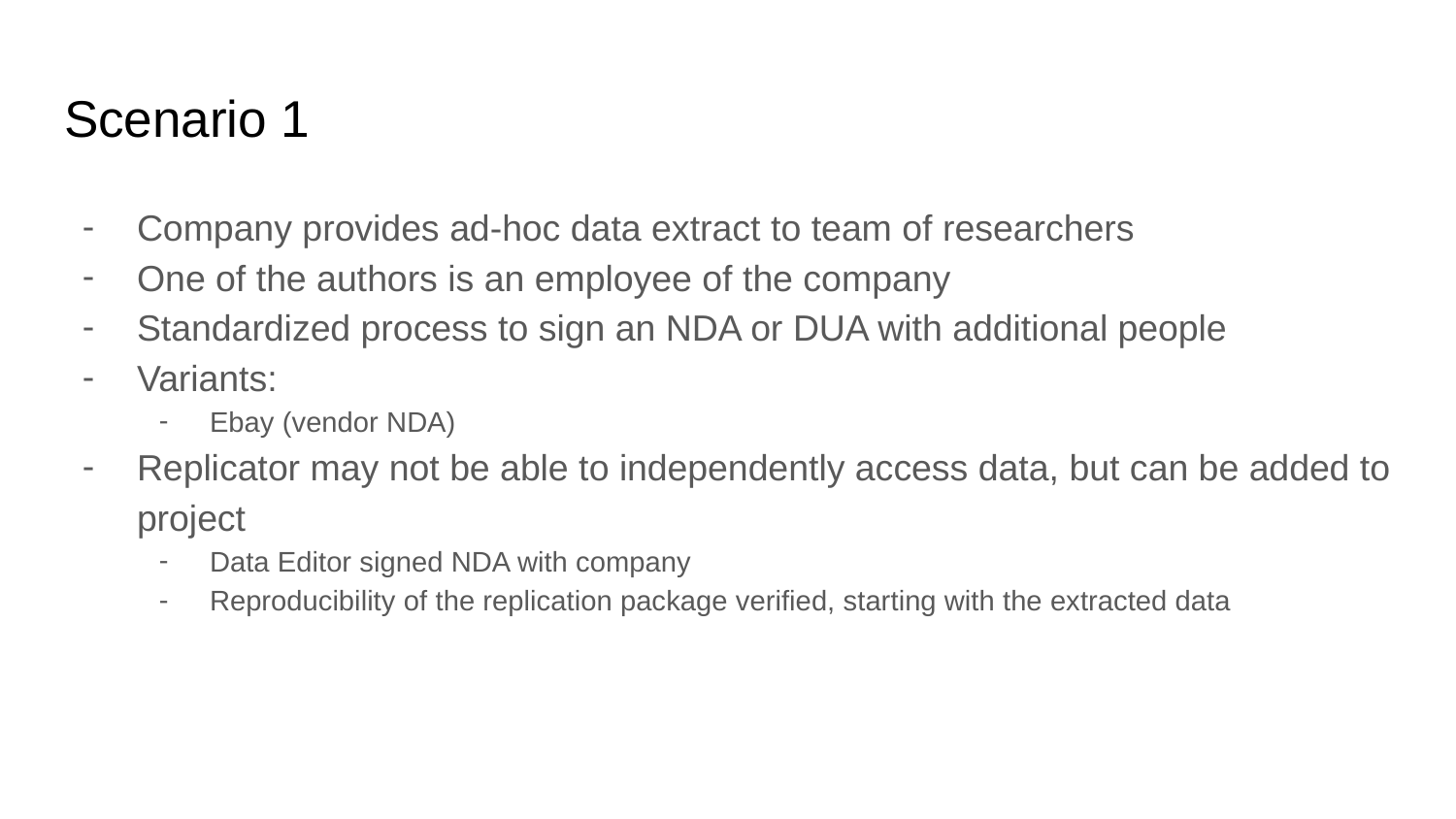

# Scenario 1
Company provides ad-hoc data extract to team of researchers
One of the authors is an employee of the company
Standardized process to sign an NDA or DUA with additional people
Variants:
Ebay (vendor NDA)
Replicator may not be able to independently access data, but can be added to project
Data Editor signed NDA with company
Reproducibility of the replication package verified, starting with the extracted data